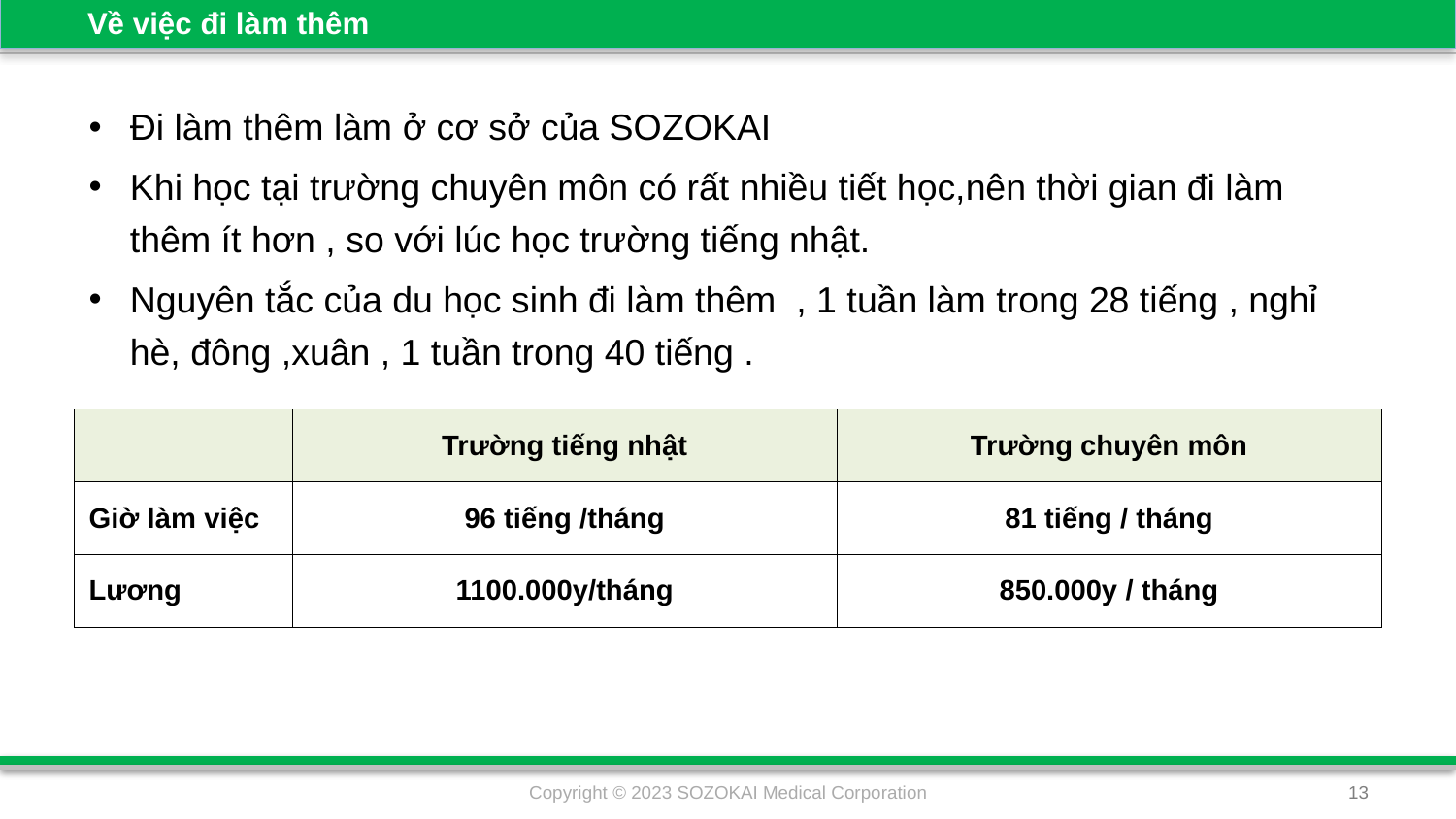

# Về việc đi làm thêm
Đi làm thêm làm ở cơ sở của SOZOKAI
Khi học tại trường chuyên môn có rất nhiều tiết học,nên thời gian đi làm thêm ít hơn , so với lúc học trường tiếng nhật.
Nguyên tắc của du học sinh đi làm thêm  , 1 tuần làm trong 28 tiếng , nghỉ hè, đông ,xuân , 1 tuần trong 40 tiếng .
|  | Trường tiếng nhật | Trường chuyên môn |
| --- | --- | --- |
| Giờ làm việc | 96 tiếng /tháng | 81 tiếng / tháng |
| Lương | 1100.000y/tháng | 850.000y / tháng |
Copyright © 2023 SOZOKAI Medical Corporation
13